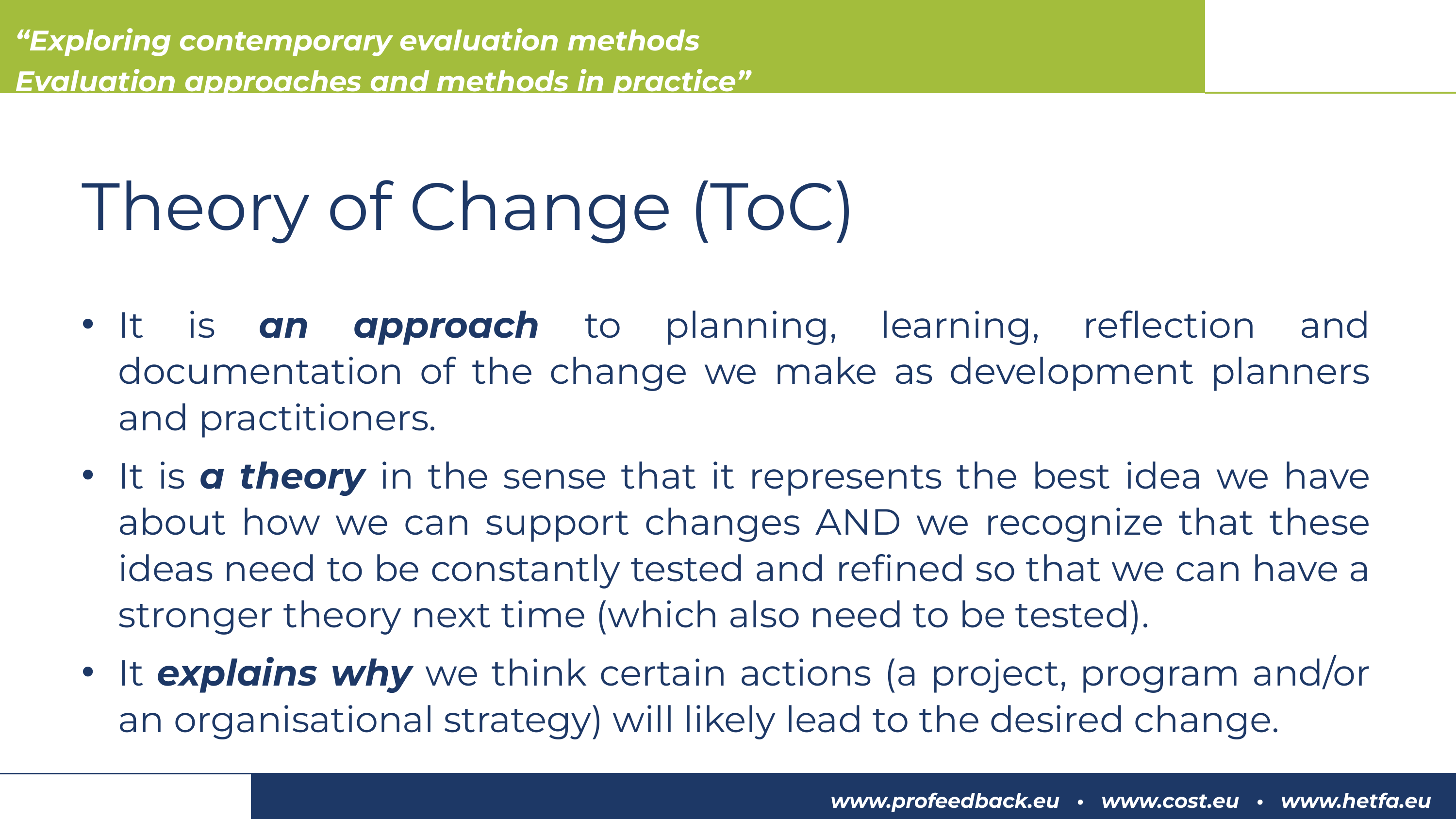

“Exploring contemporary evaluation methods  Evaluation approaches and methods in practice”
Theory of Change (ToC)

It is an approach to planning, learning, reflection and documentation of the change we make as development planners and practitioners.
It is a theory in the sense that it represents the best idea we have about how we can support changes AND we recognize that these ideas need to be constantly tested and refined so that we can have a stronger theory next time (which also need to be tested).
It explains why we think certain actions (a project, program and/or an organisational strategy) will likely lead to the desired change.

www.profeedback.eu   •   www.cost.eu   •   www.hetfa.eu